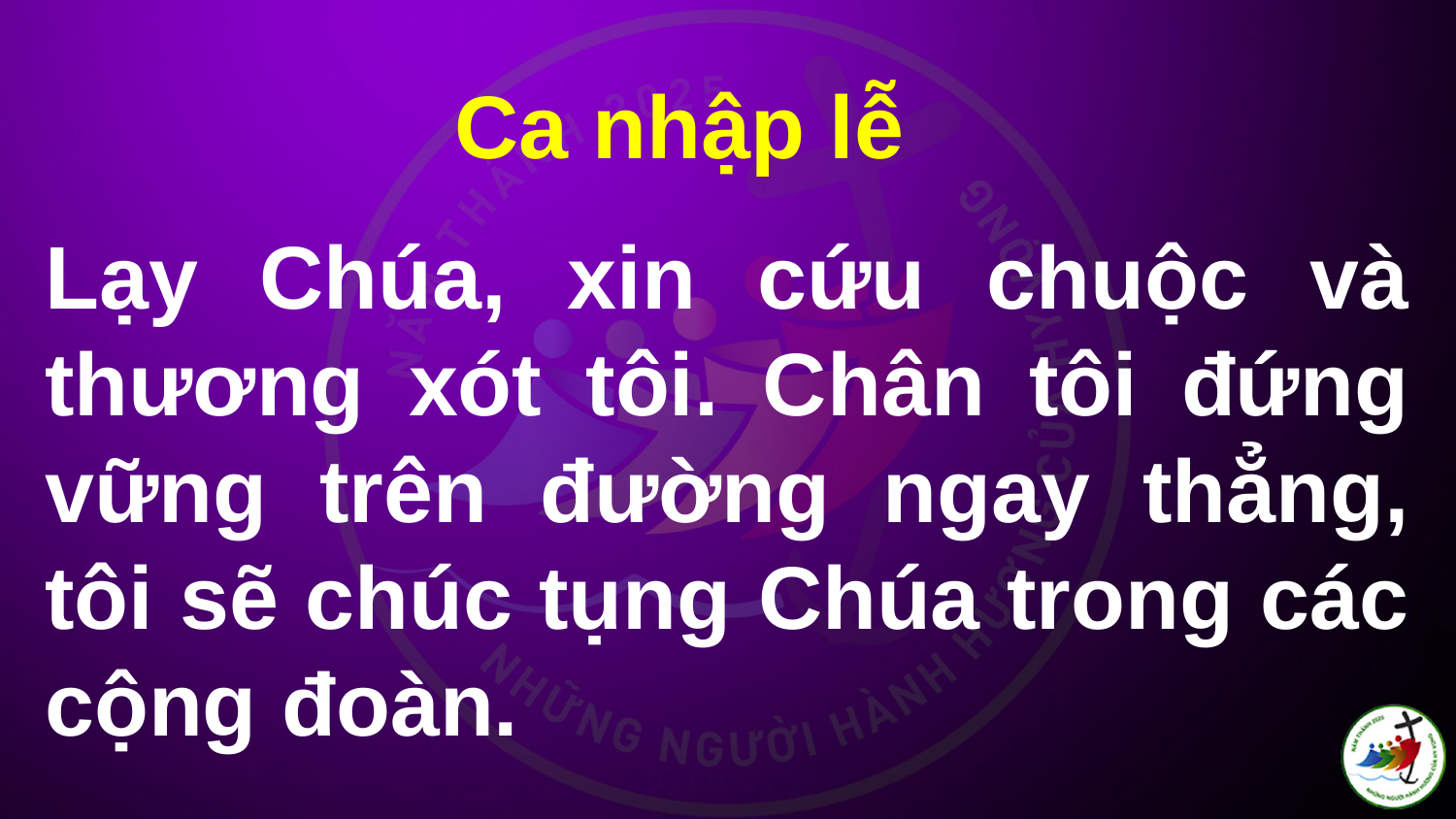

Ca nhập lễ
# Lạy Chúa, xin cứu chuộc và thương xót tôi. Chân tôi đứng vững trên đường ngay thẳng, tôi sẽ chúc tụng Chúa trong các cộng đoàn.